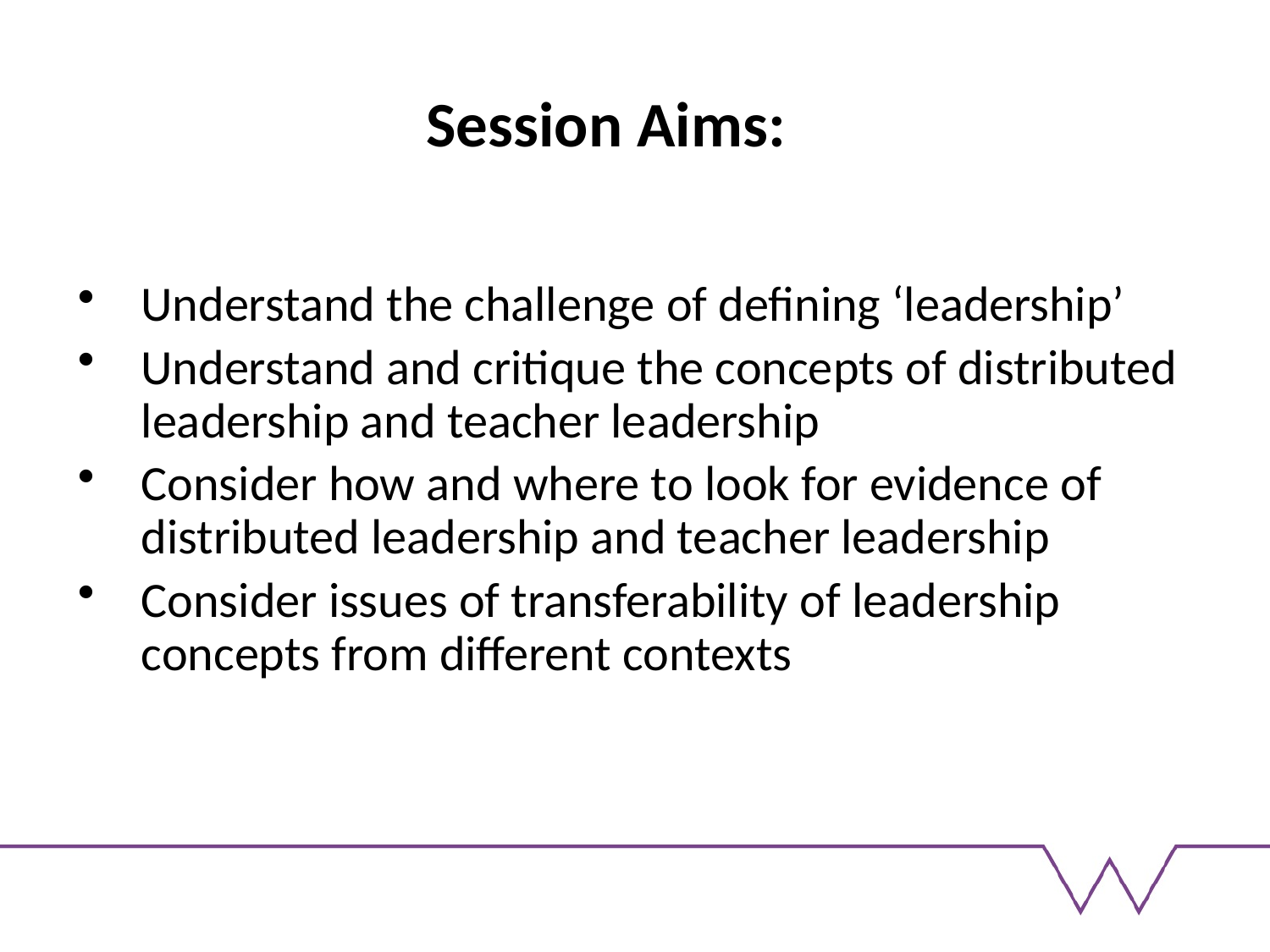

# Session Aims:

Understand the challenge of defining ‘leadership’
Understand and critique the concepts of distributed leadership and teacher leadership
Consider how and where to look for evidence of distributed leadership and teacher leadership
Consider issues of transferability of leadership concepts from different contexts